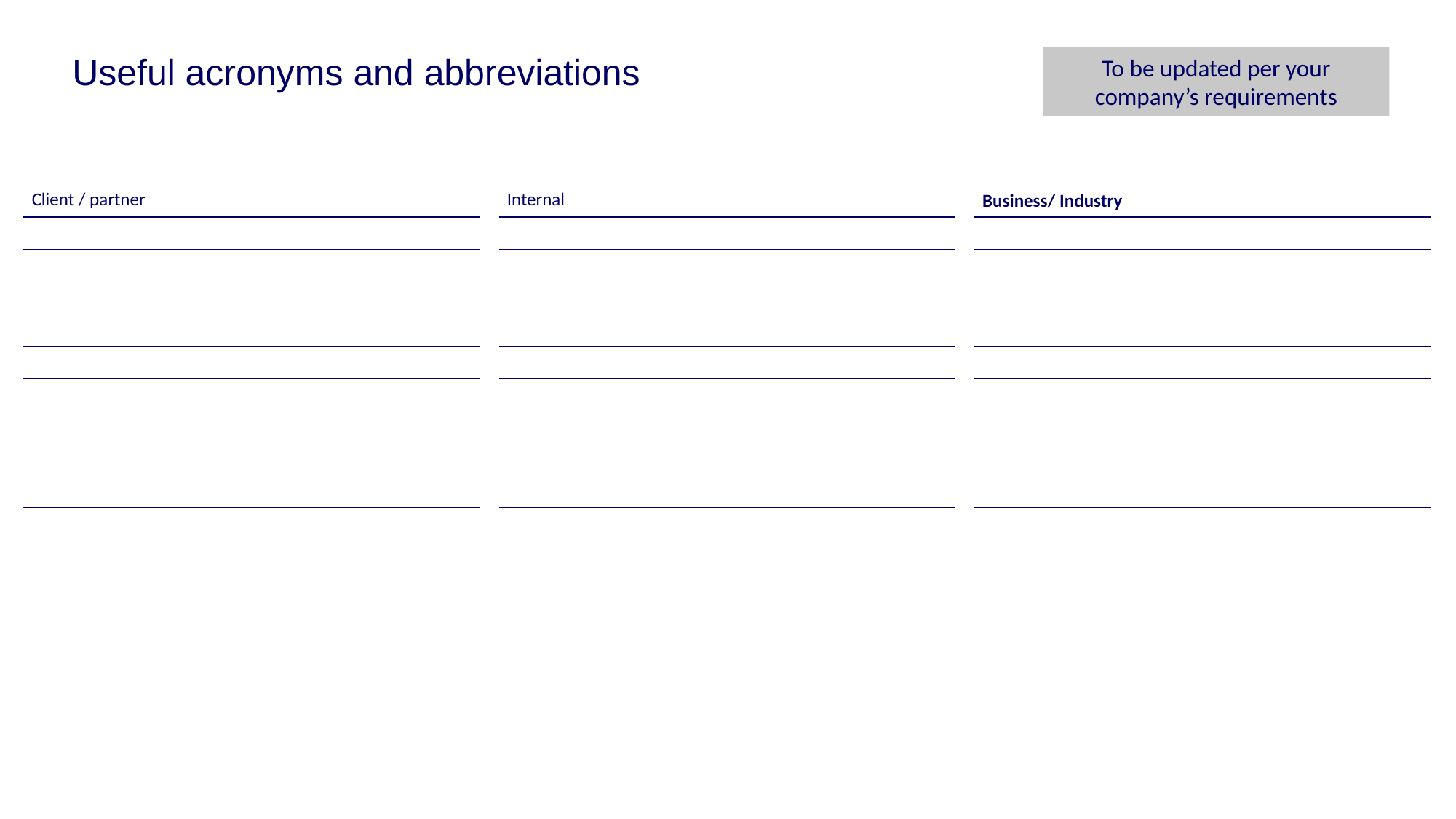

Useful acronyms and abbreviations
To be updated per your company’s requirements
| Client / partner |  |
| --- | --- |
|  |  |
|  |  |
|  |  |
|  |  |
|  |  |
|  |  |
|  |  |
|  |  |
|  |  |
| Internal |  |
| --- | --- |
|  |  |
|  |  |
|  |  |
|  |  |
|  |  |
|  |  |
|  |  |
|  |  |
|  |  |
| Business/ Industry |  |
| --- | --- |
|  |  |
|  |  |
|  |  |
|  |  |
|  |  |
|  |  |
|  |  |
|  |  |
|  |  |